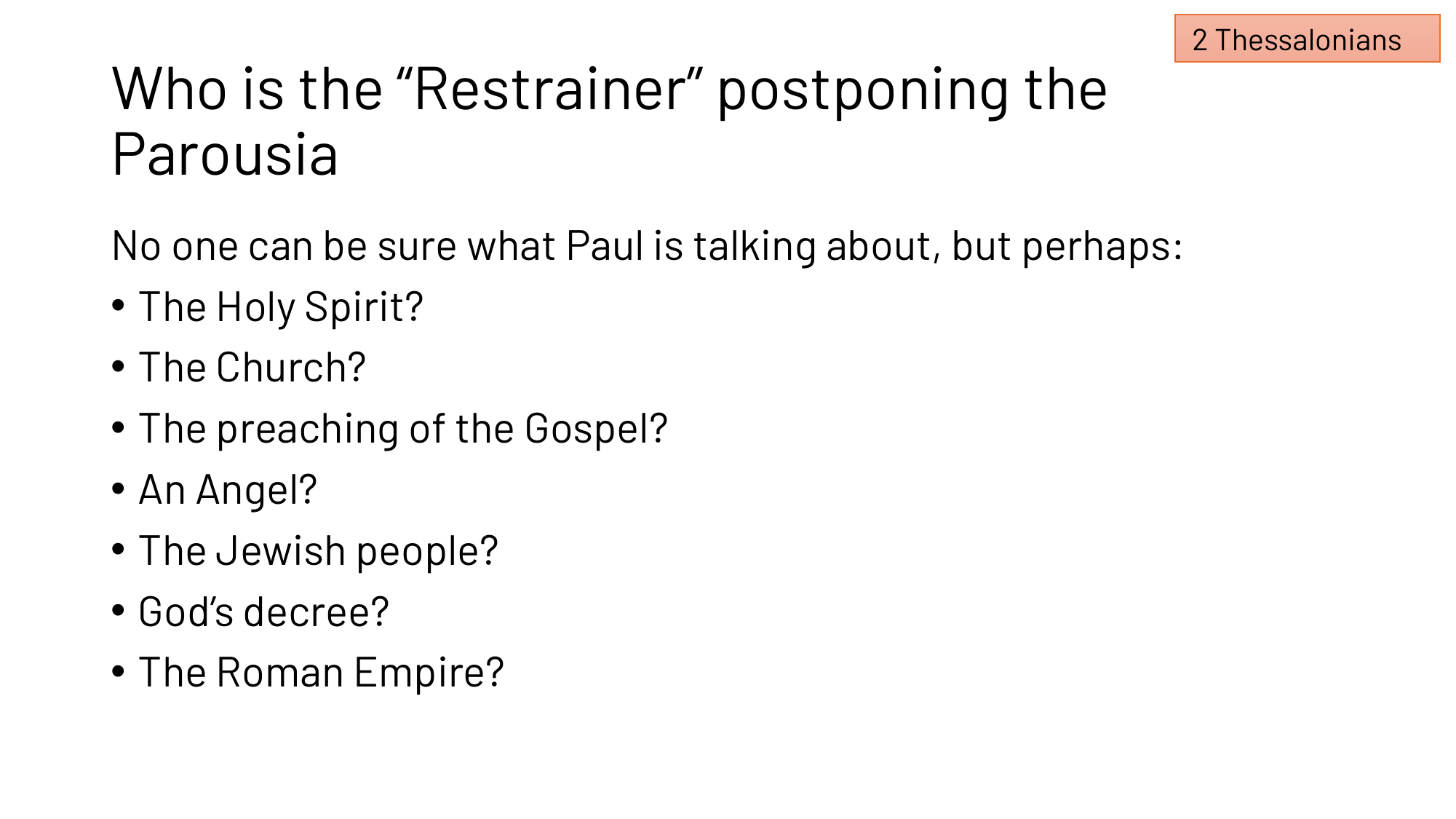

2 Thessalonians
# Who is the “Restrainer” postponing the Parousia
No one can be sure what Paul is talking about, but perhaps:
The Holy Spirit?
The Church?
The preaching of the Gospel?
An Angel?
The Jewish people?
God’s decree?
The Roman Empire?